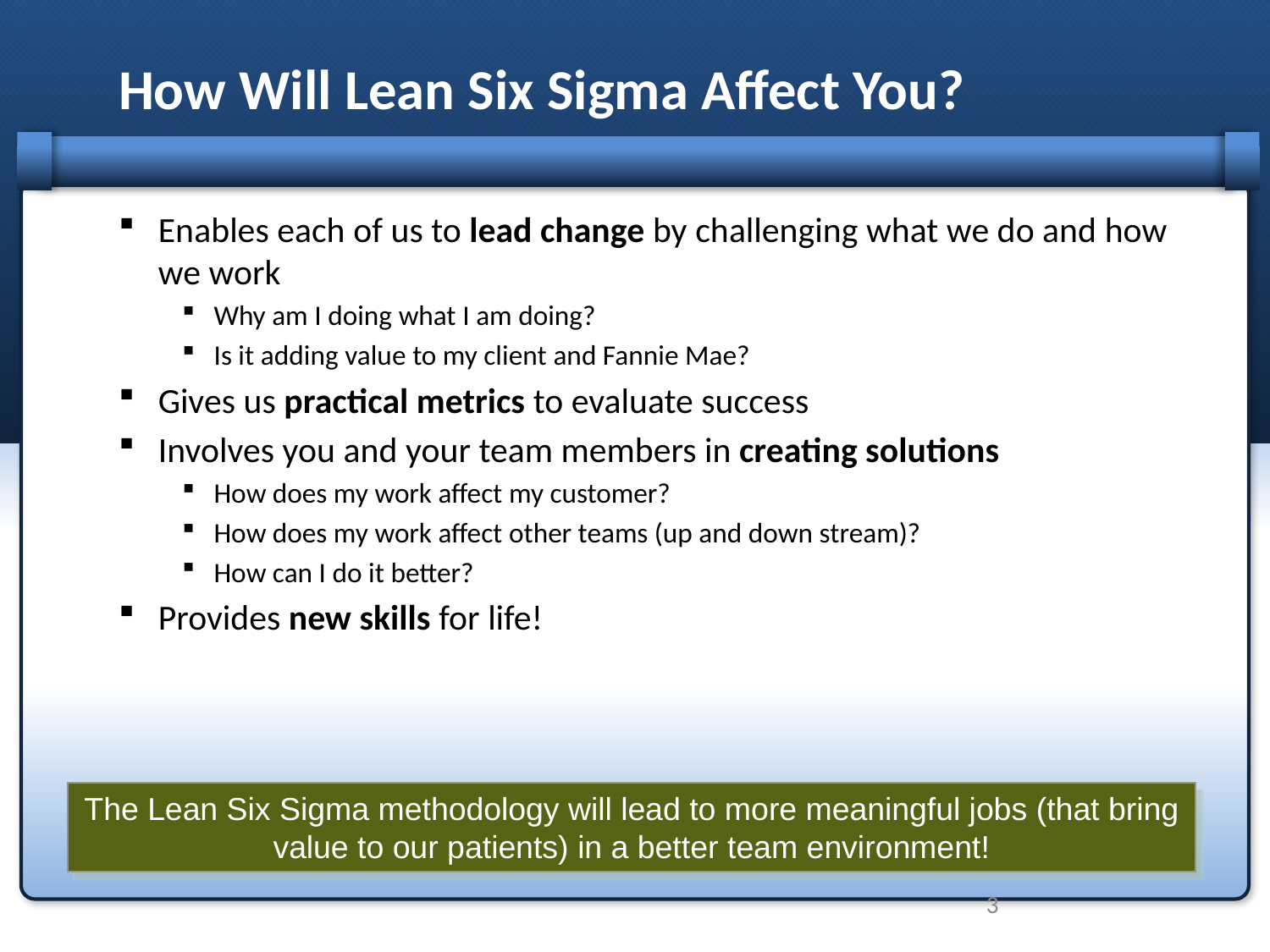

# How Will Lean Six Sigma Affect You?
Enables each of us to lead change by challenging what we do and how we work
Why am I doing what I am doing?
Is it adding value to my client and Fannie Mae?
Gives us practical metrics to evaluate success
Involves you and your team members in creating solutions
How does my work affect my customer?
How does my work affect other teams (up and down stream)?
How can I do it better?
Provides new skills for life!
The Lean Six Sigma methodology will lead to more meaningful jobs (that bring value to our patients) in a better team environment!
3